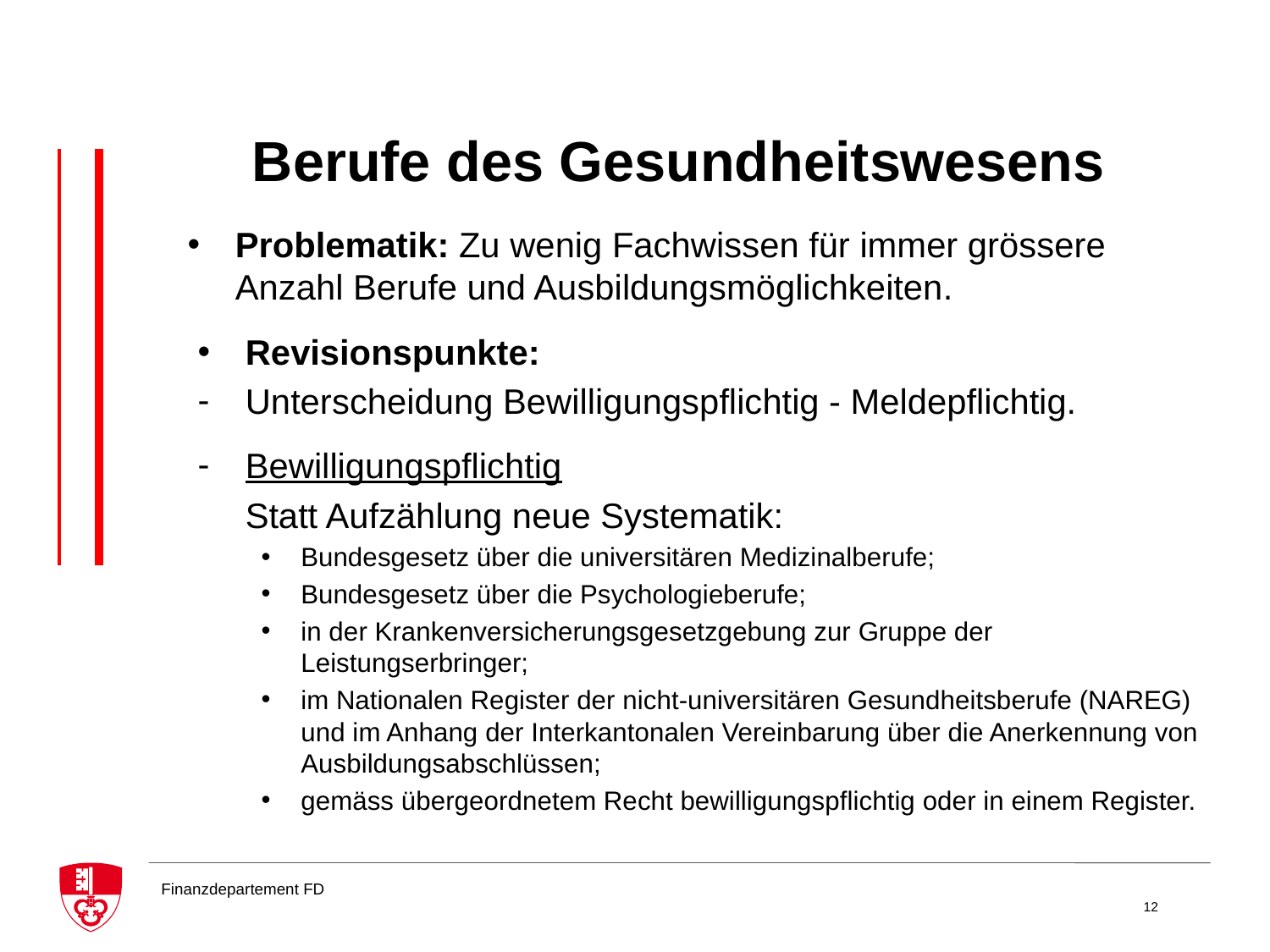

# Berufe des Gesundheitswesens
Problematik: Zu wenig Fachwissen für immer grössere Anzahl Berufe und Ausbildungsmöglichkeiten.

Revisionspunkte:
Unterscheidung Bewilligungspflichtig - Meldepflichtig.

Bewilligungspflichtig
	Statt Aufzählung neue Systematik:
Bundesgesetz über die universitären Medizinalberufe;
Bundesgesetz über die Psychologieberufe;
in der Krankenversicherungsgesetzgebung zur Gruppe der Leistungserbringer;
im Nationalen Register der nicht-universitären Gesundheitsberufe (NAREG) und im Anhang der Interkantonalen Vereinbarung über die Anerkennung von Ausbildungsabschlüssen;
gemäss übergeordnetem Recht bewilligungspflichtig oder in einem Register.

12